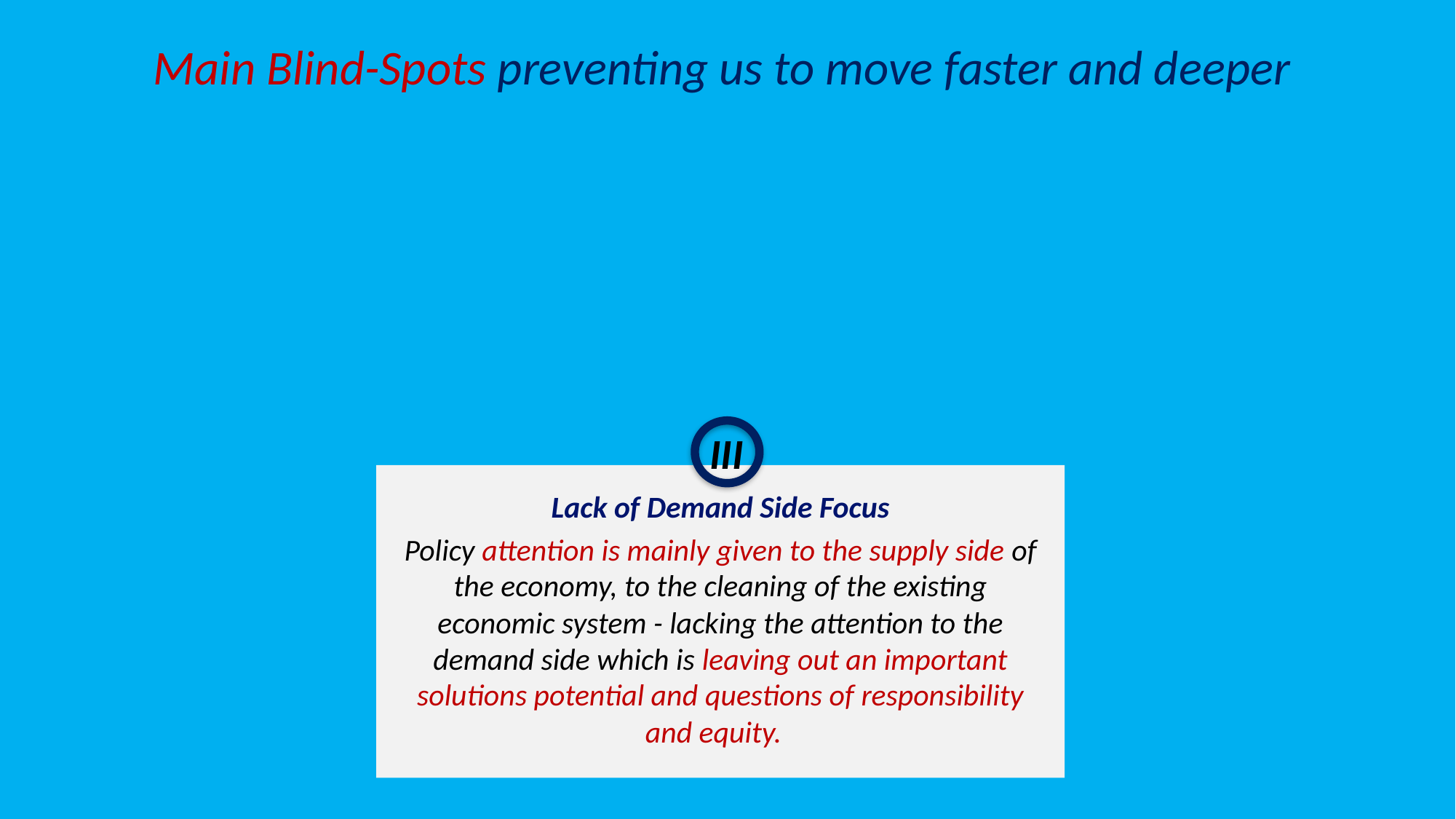

Main Blind-Spots preventing us to move faster and deeper

III

Lack of Demand Side Focus
Policy attention is mainly given to the supply side of the economy, to the cleaning of the existing economic system - lacking the attention to the demand side which is leaving out an important solutions potential and questions of responsibility and equity.